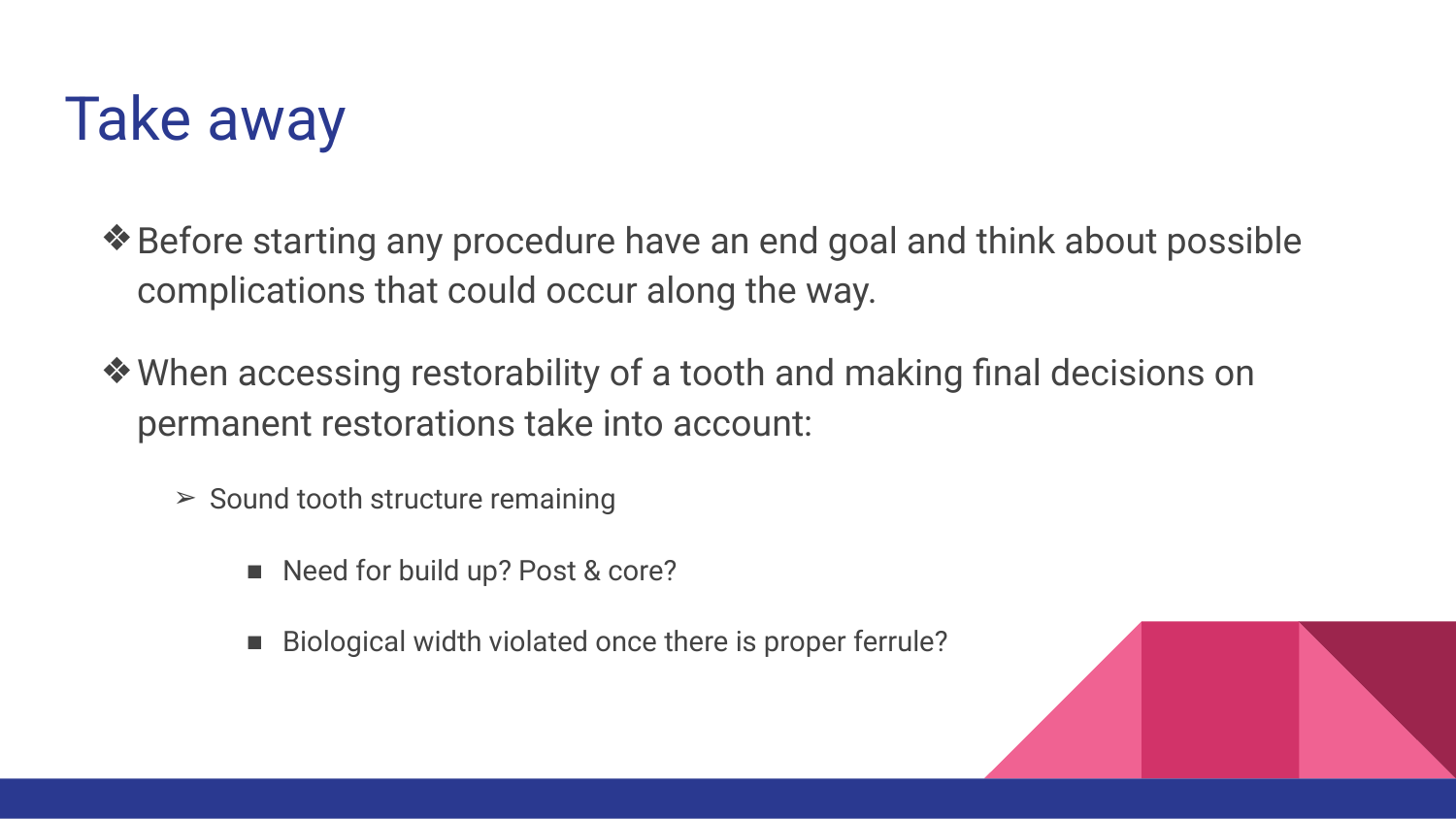

# Take away
Before starting any procedure have an end goal and think about possible complications that could occur along the way.
When accessing restorability of a tooth and making final decisions on permanent restorations take into account:
Sound tooth structure remaining
Need for build up? Post & core?
Biological width violated once there is proper ferrule?